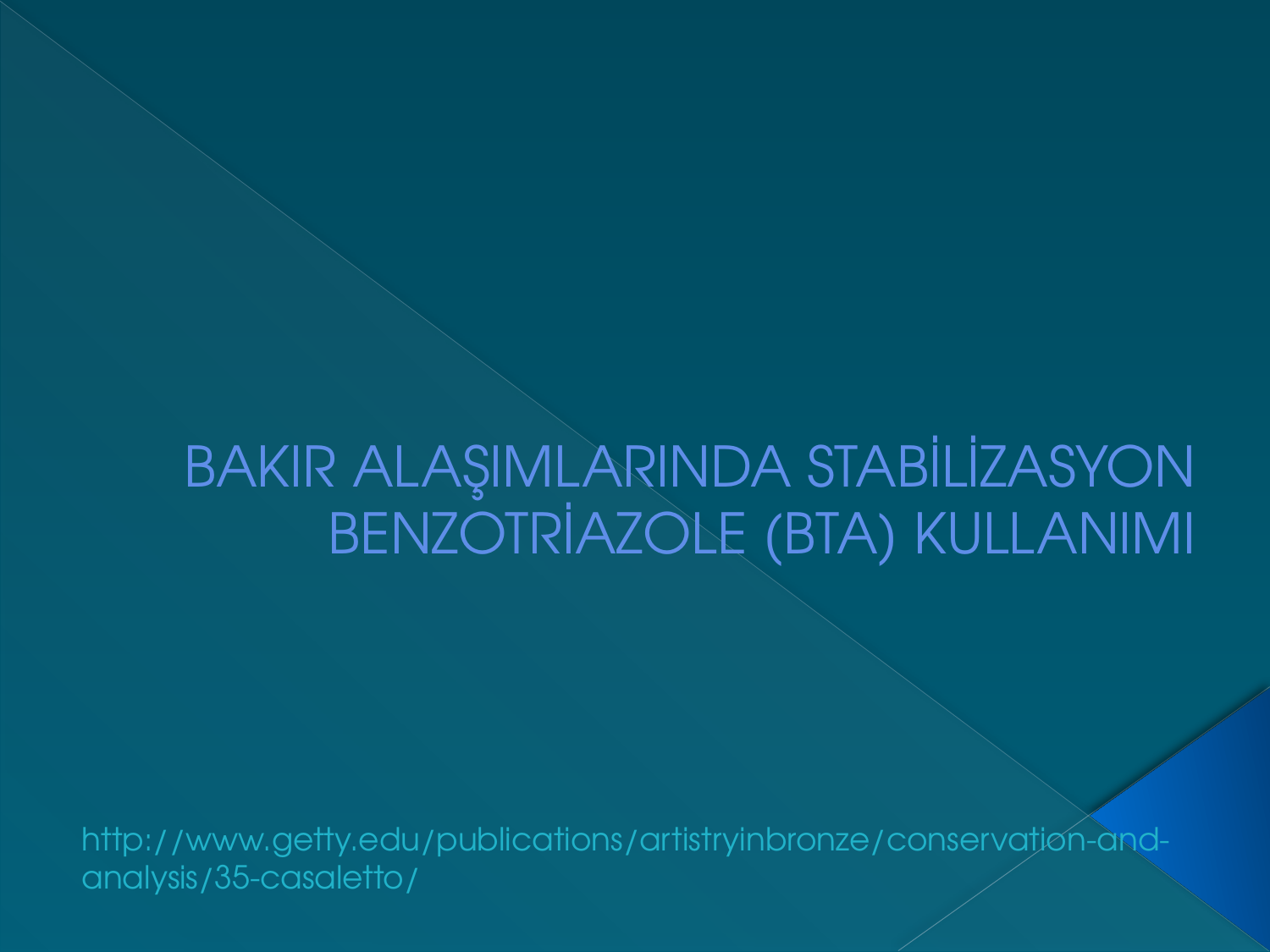

# BAKIR ALAŞIMLARINDA STABİLİZASYON BENZOTRİAZOLE (BTA) KULLANIMI
http://www.getty.edu/publications/artistryinbronze/conservation-and-analysis/35-casaletto/